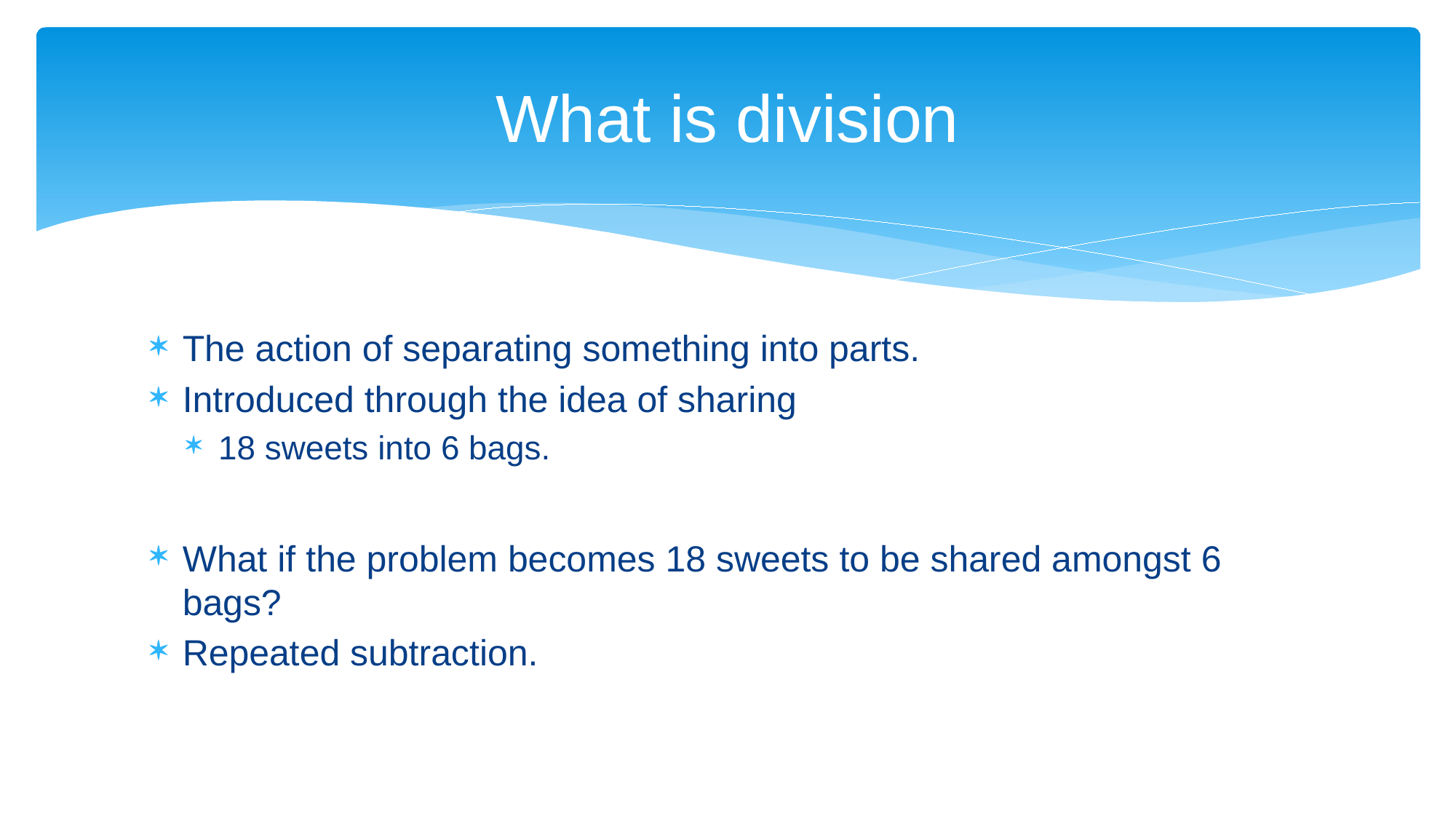

# What is division
The action of separating something into parts.
Introduced through the idea of sharing
18 sweets into 6 bags.

What if the problem becomes 18 sweets to be shared amongst 6 bags?
Repeated subtraction.